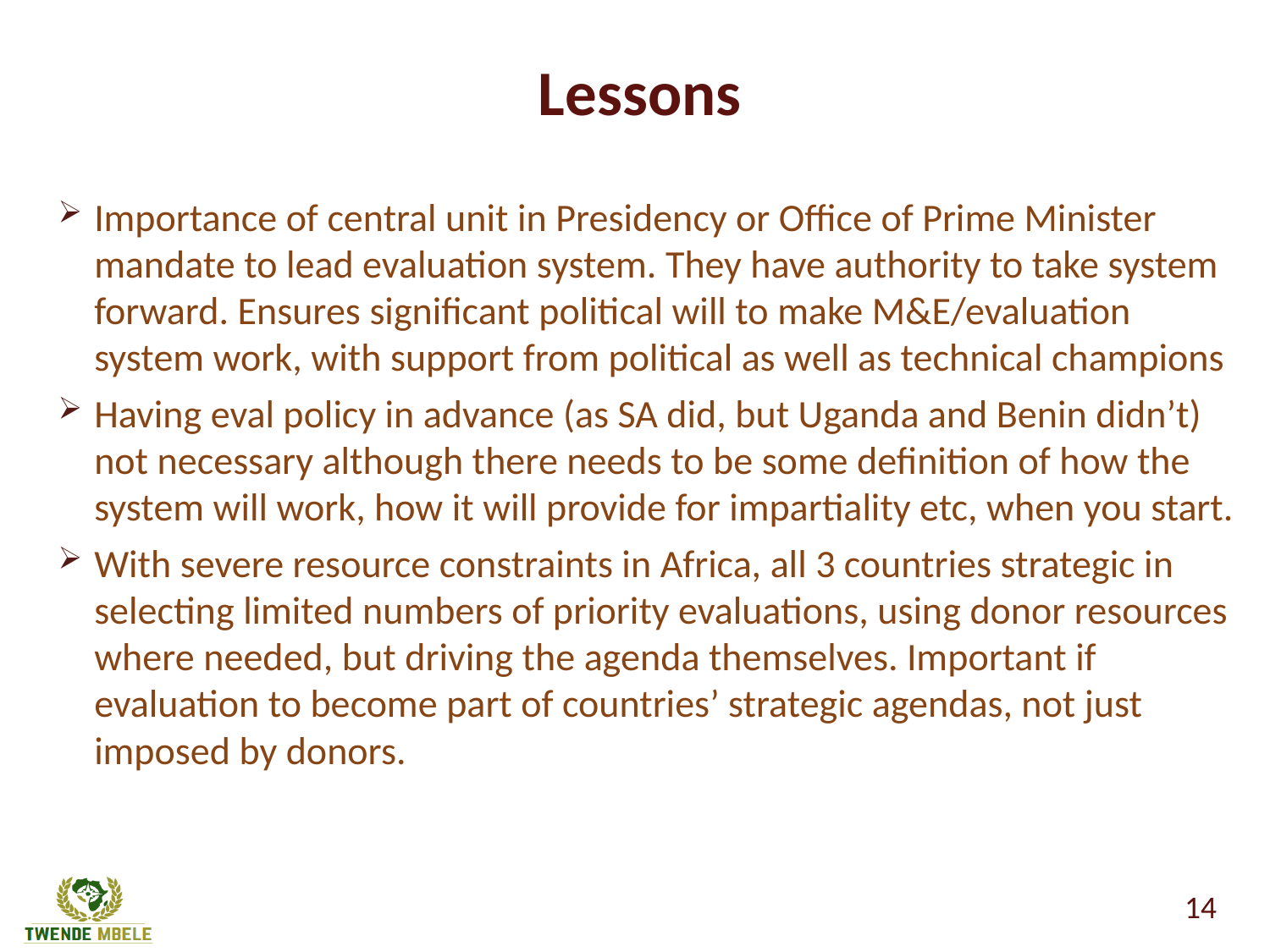

# Lessons
Importance of central unit in Presidency or Office of Prime Minister mandate to lead evaluation system. They have authority to take system forward. Ensures significant political will to make M&E/evaluation system work, with support from political as well as technical champions
Having eval policy in advance (as SA did, but Uganda and Benin didn’t) not necessary although there needs to be some definition of how the system will work, how it will provide for impartiality etc, when you start.
With severe resource constraints in Africa, all 3 countries strategic in selecting limited numbers of priority evaluations, using donor resources where needed, but driving the agenda themselves. Important if evaluation to become part of countries’ strategic agendas, not just imposed by donors.
14